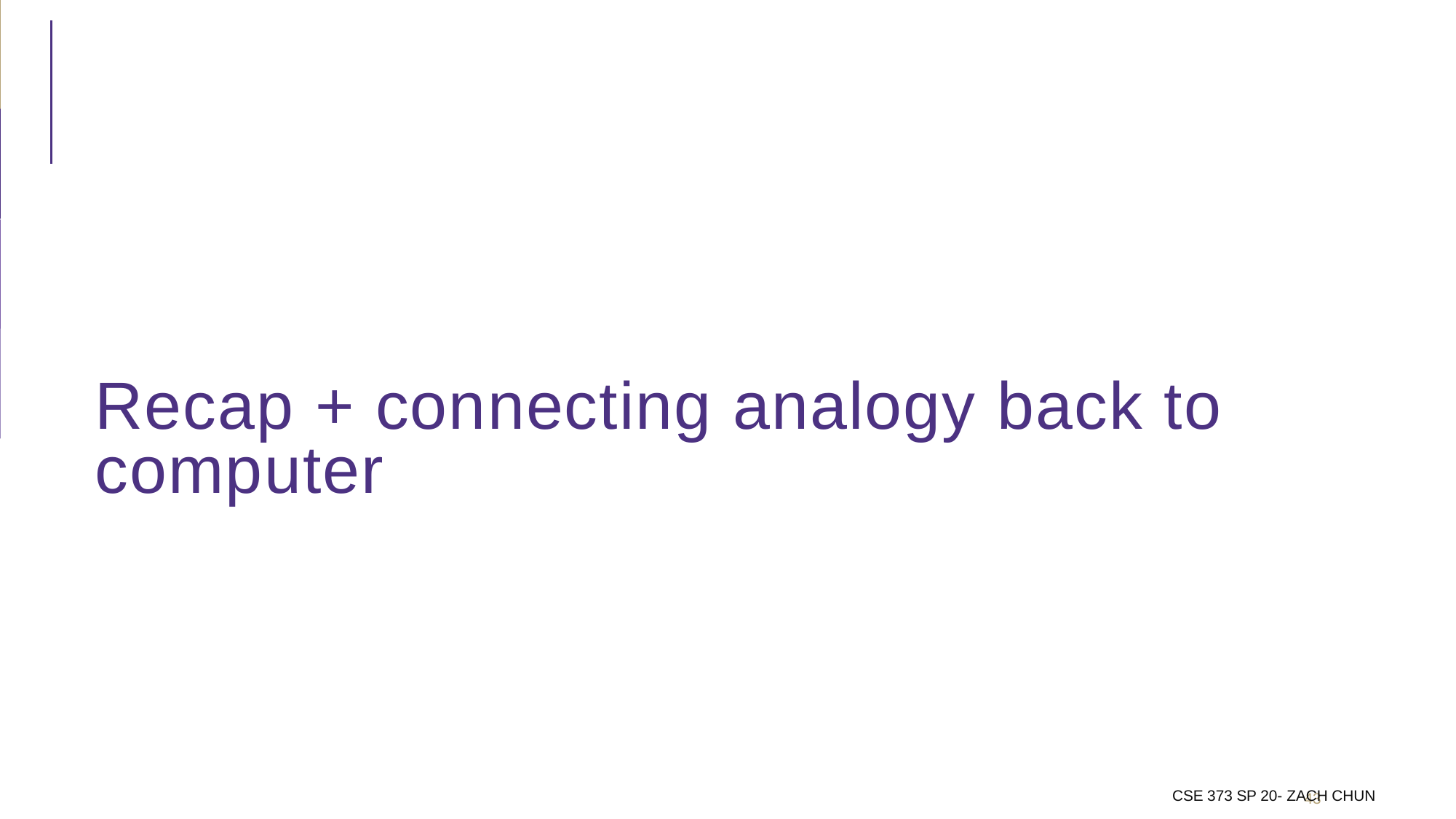

# Recap + connecting analogy back to computer
CSE 373 SP 20- Zach Chun
43